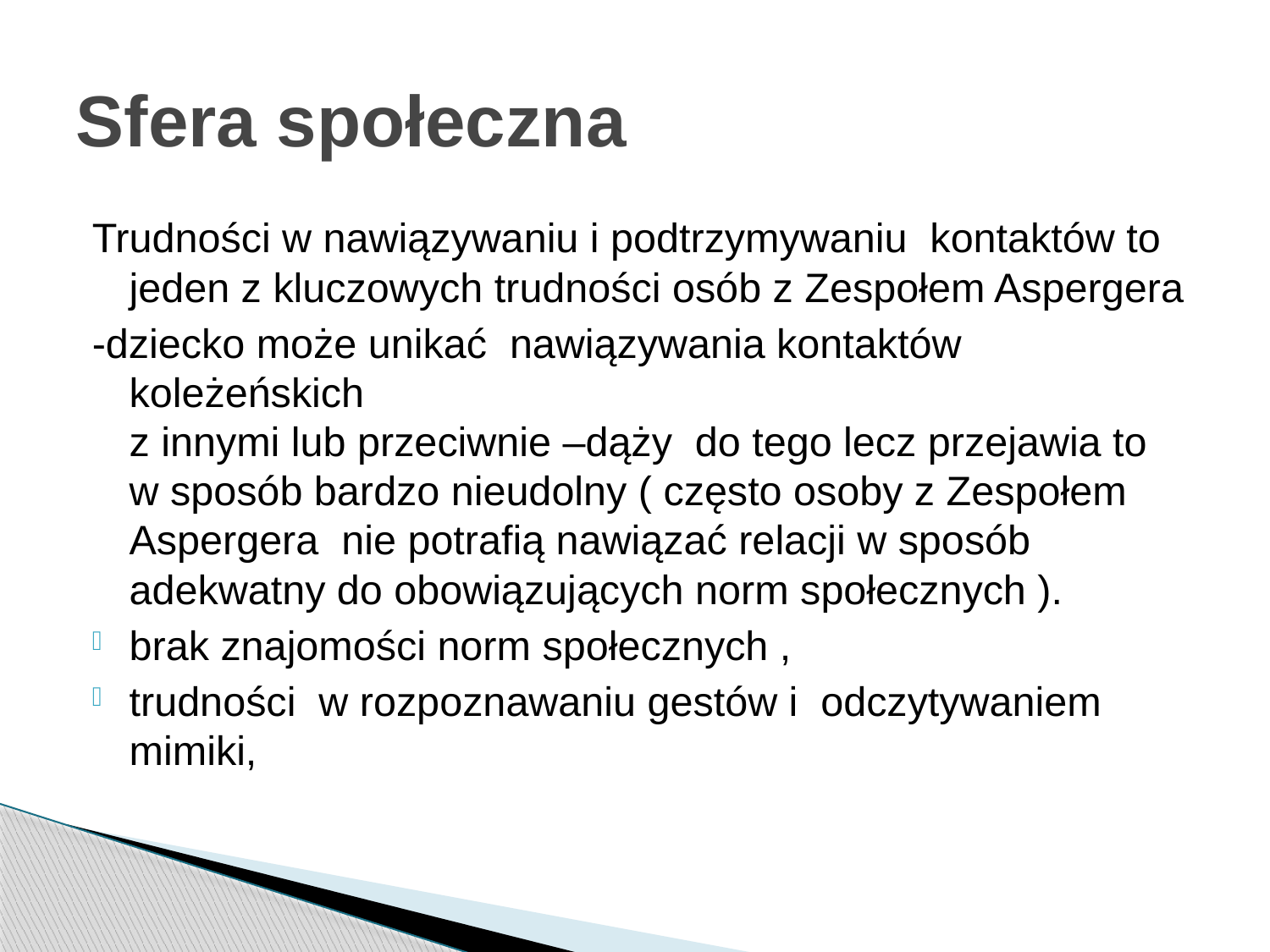

# Sfera społeczna
Trudności w nawiązywaniu i podtrzymywaniu  kontaktów to jeden z kluczowych trudności osób z Zespołem Aspergera
-dziecko może unikać  nawiązywania kontaktów koleżeńskich
z innymi lub przeciwnie –dąży  do tego lecz przejawia to
w sposób bardzo nieudolny ( często osoby z Zespołem Aspergera  nie potrafią nawiązać relacji w sposób adekwatny do obowiązujących norm społecznych ).
brak znajomości norm społecznych ,
trudności  w rozpoznawaniu gestów i  odczytywaniem mimiki,